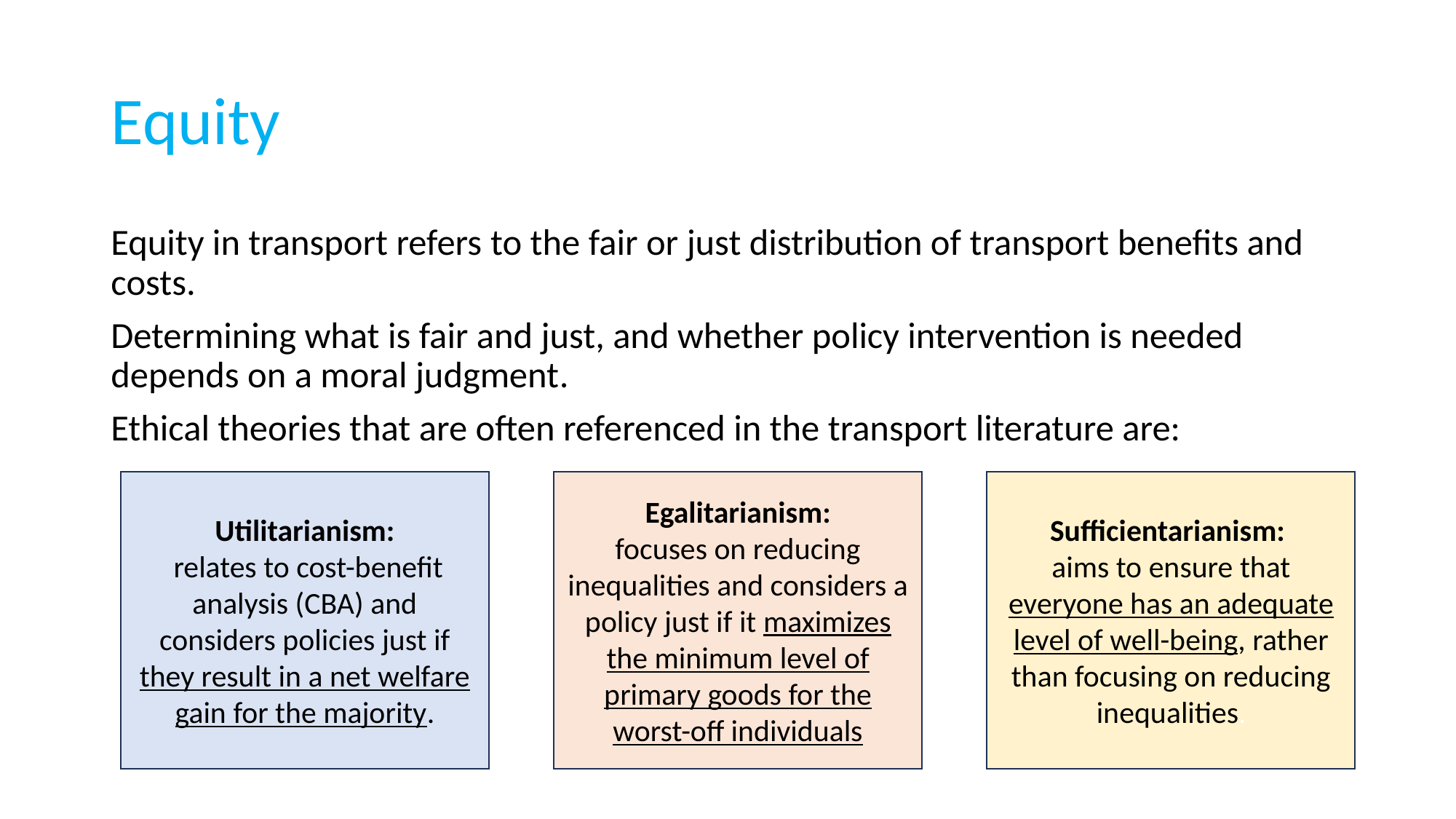

# Equity
Equity in transport refers to the fair or just distribution of transport benefits and costs.
Determining what is fair and just, and whether policy intervention is needed depends on a moral judgment.
Ethical theories that are often referenced in the transport literature are:
Sufficientarianism:
aims to ensure that everyone has an adequate level of well-being, rather than focusing on reducing inequalities.
Utilitarianism:
 relates to cost-benefit analysis (CBA) and considers policies just if they result in a net welfare gain for the majority.
Egalitarianism:
focuses on reducing inequalities and considers a policy just if it maximizes the minimum level of primary goods for the worst-off individuals